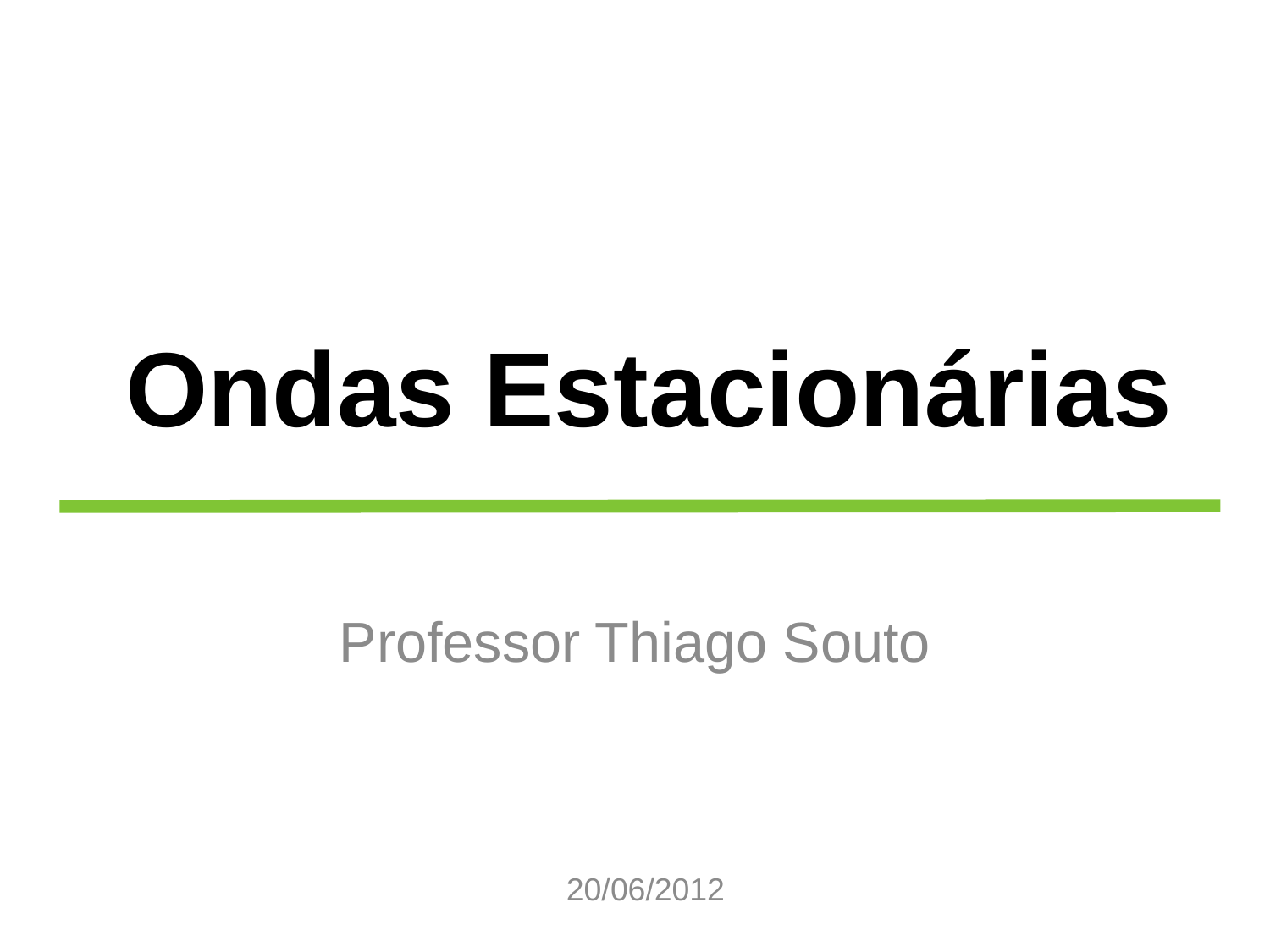

# Ondas Estacionárias
Professor Thiago Souto
20/06/2012